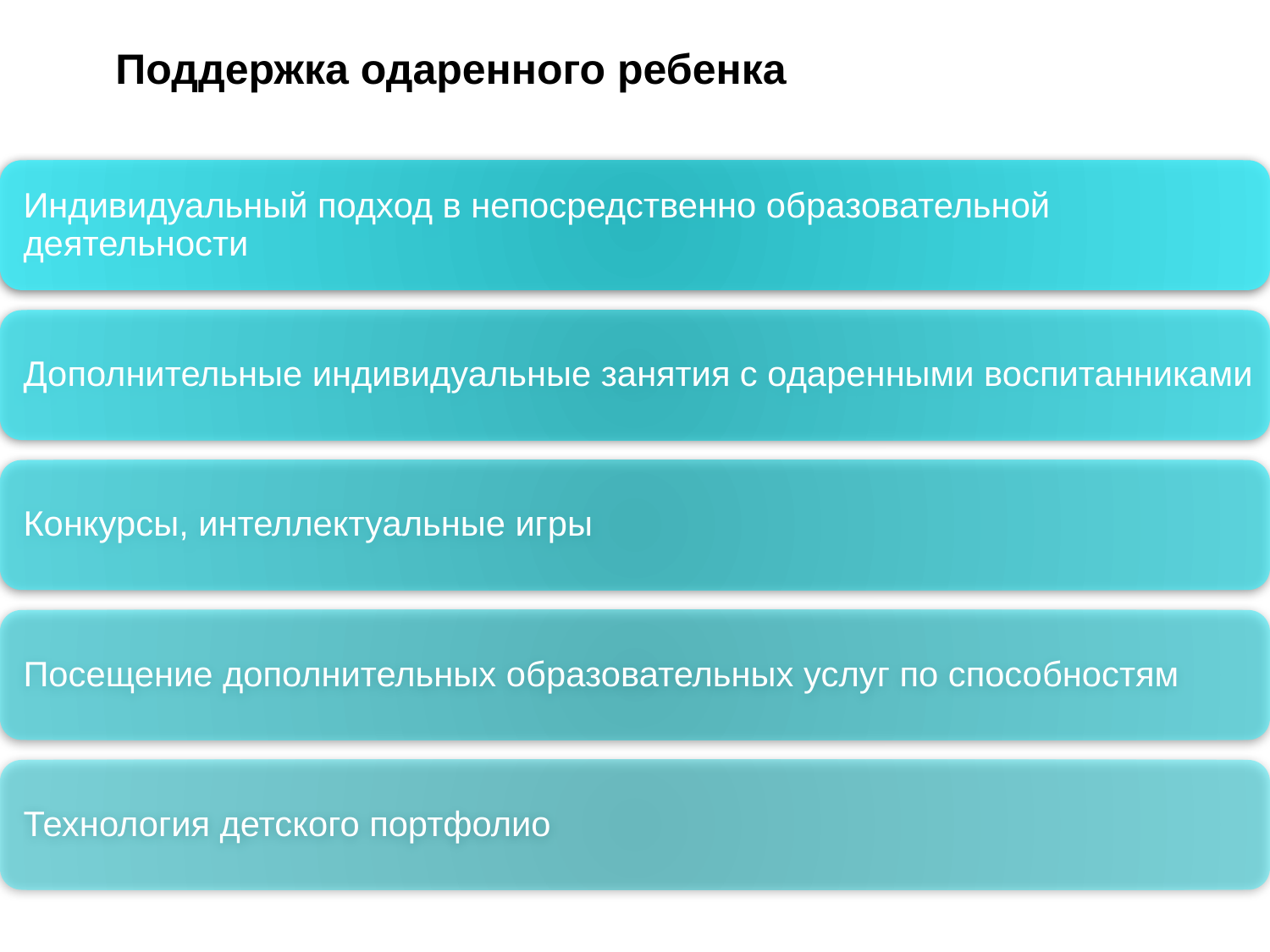

Поддержка одаренного ребенка
Индивидуальный подход в непосредственно образовательной деятельности
Дополнительные индивидуальные занятия с одаренными воспитанниками
Конкурсы, интеллектуальные игры
Посещение дополнительных образовательных услуг по способностям
Технология детского портфолио